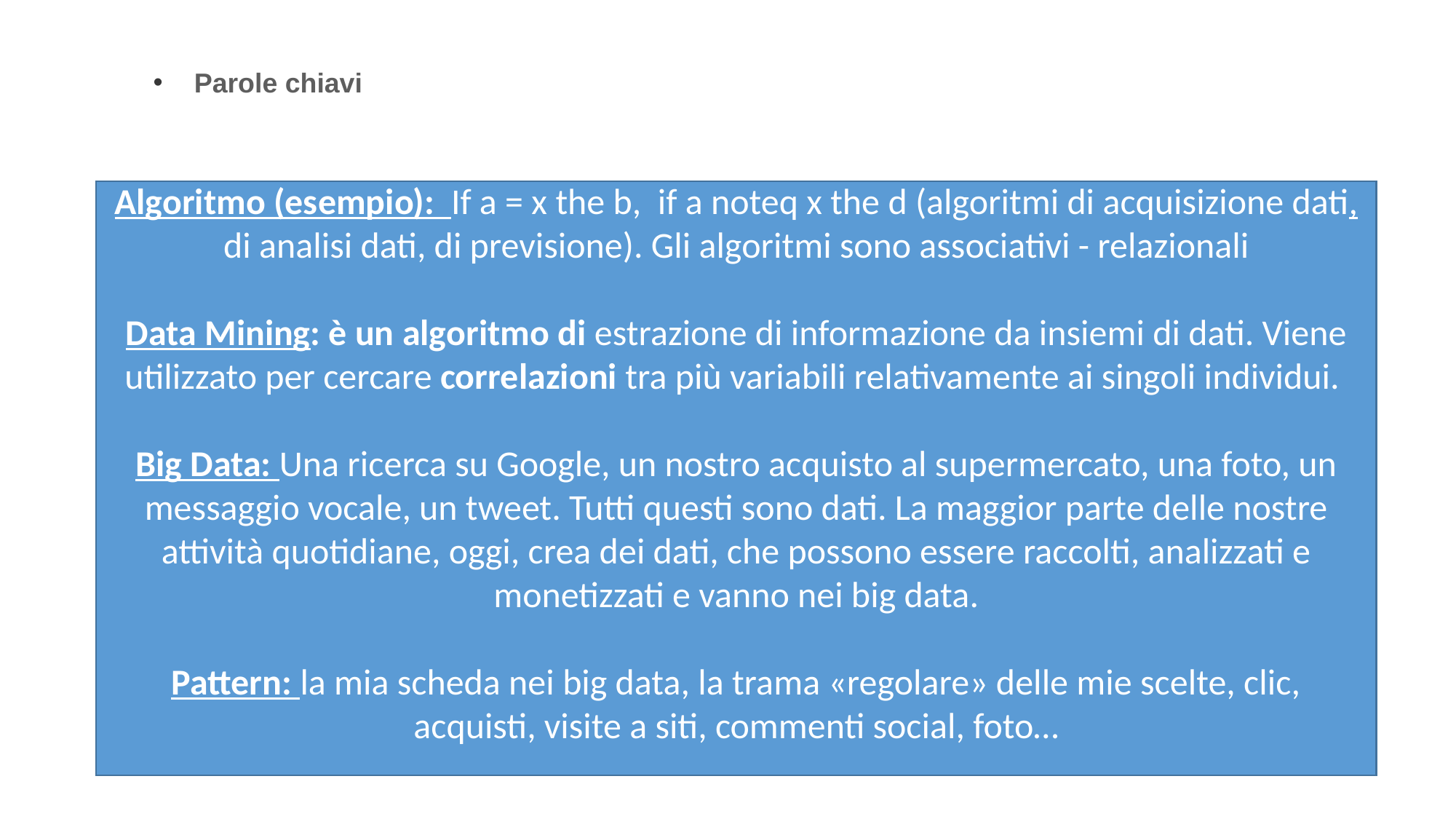

Parole chiavi
Algoritmo (esempio):  If a = x the b,  if a noteq x the d (algoritmi di acquisizione dati, di analisi dati, di previsione). Gli algoritmi sono associativi - relazionali

Data Mining: è un algoritmo di estrazione di informazione da insiemi di dati. Viene utilizzato per cercare correlazioni tra più variabili relativamente ai singoli individui.

Big Data: Una ricerca su Google, un nostro acquisto al supermercato, una foto, un messaggio vocale, un tweet. Tutti questi sono dati. La maggior parte delle nostre attività quotidiane, oggi, crea dei dati, che possono essere raccolti, analizzati e monetizzati e vanno nei big data.

Pattern: la mia scheda nei big data, la trama «regolare» delle mie scelte, clic, acquisti, visite a siti, commenti social, foto…